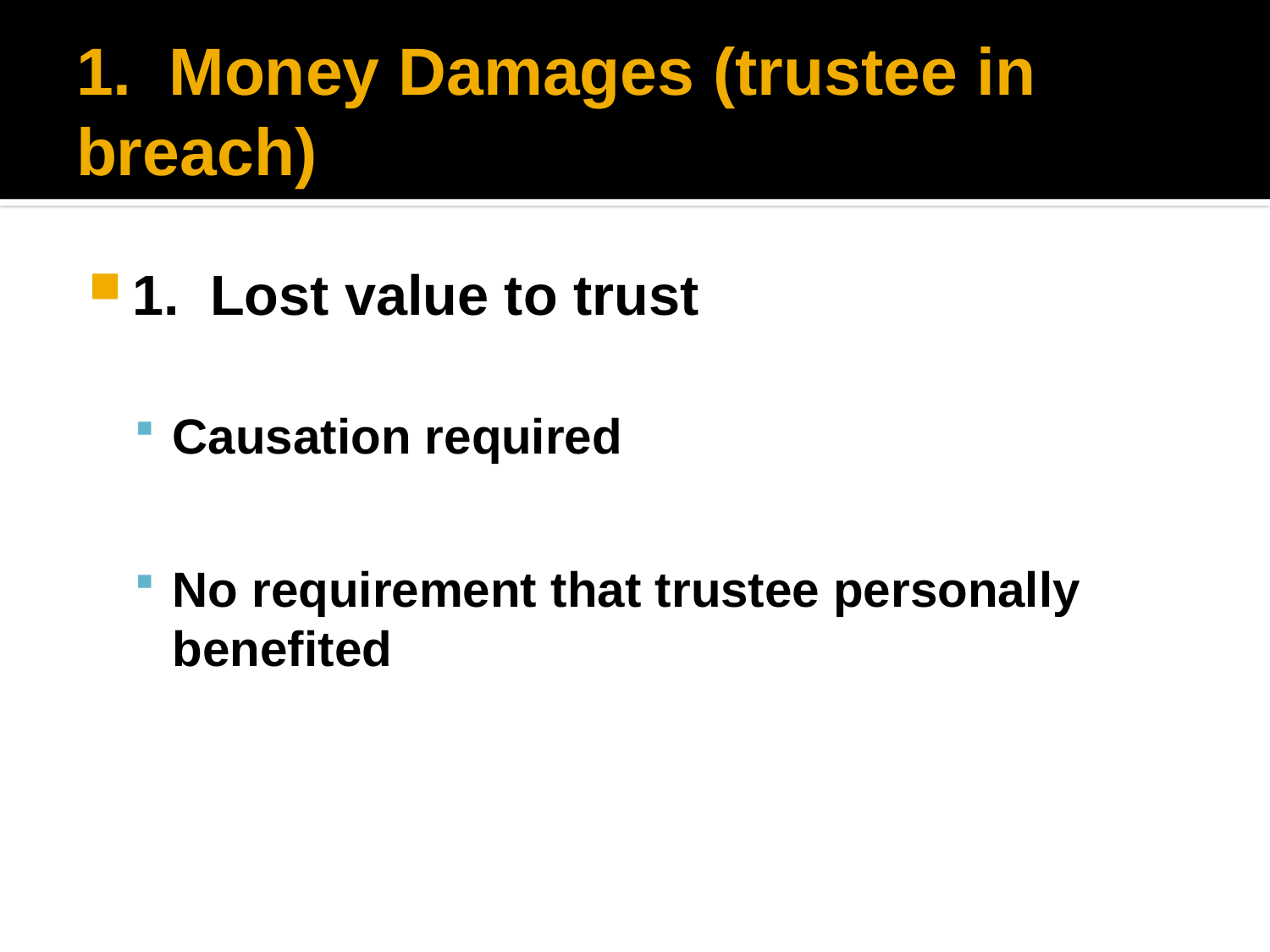

# 1.  Money Damages (trustee in breach)
1.  Lost value to trust

Causation required

No requirement that trustee personally benefited